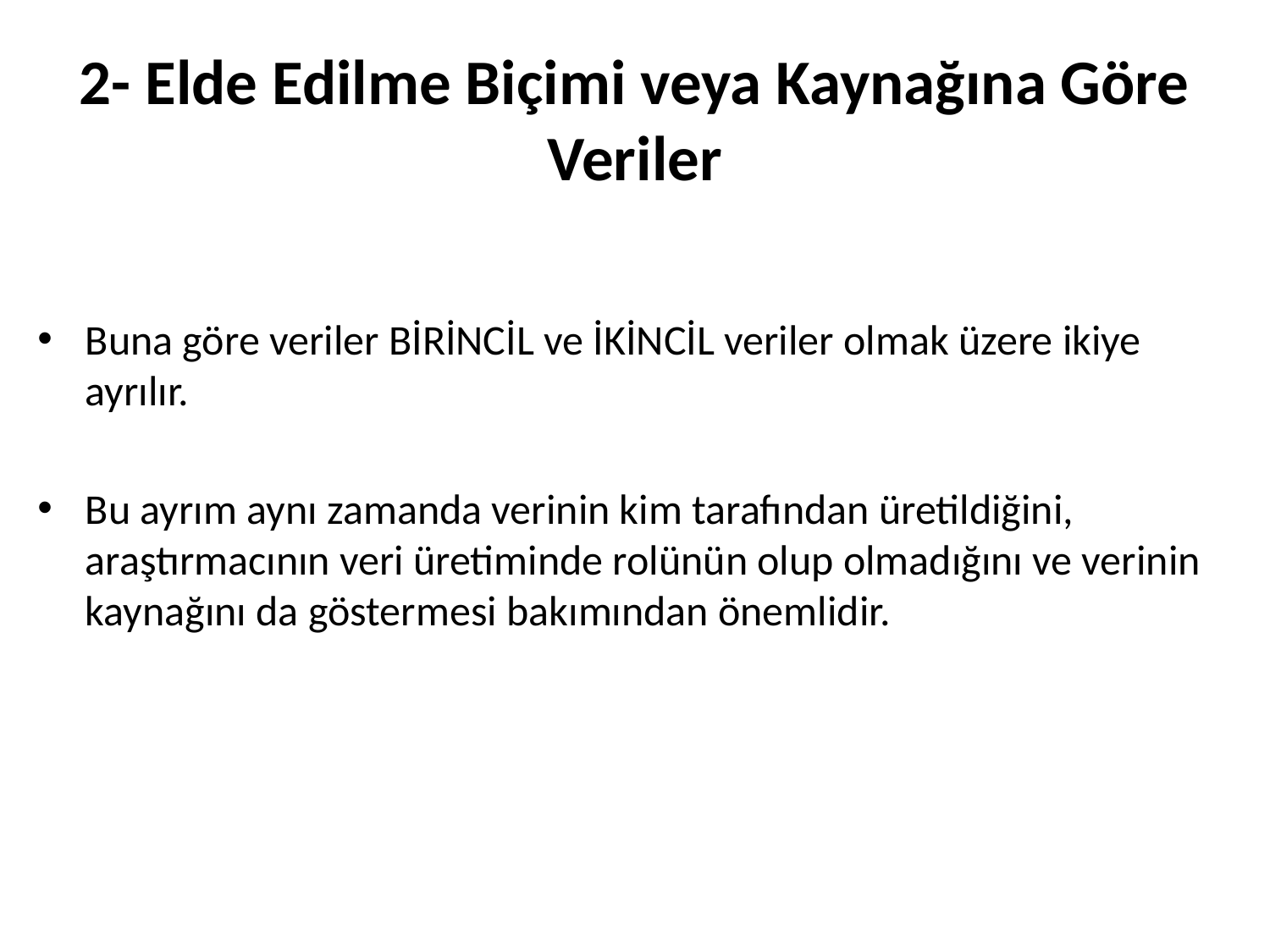

# 2- Elde Edilme Biçimi veya Kaynağına Göre Veriler
Buna göre veriler BİRİNCİL ve İKİNCİL veriler olmak üzere ikiye ayrılır.

Bu ayrım aynı zamanda verinin kim tarafından üretildiğini, araştırmacının veri üretiminde rolünün olup olmadığını ve verinin kaynağını da göstermesi bakımından önemlidir.